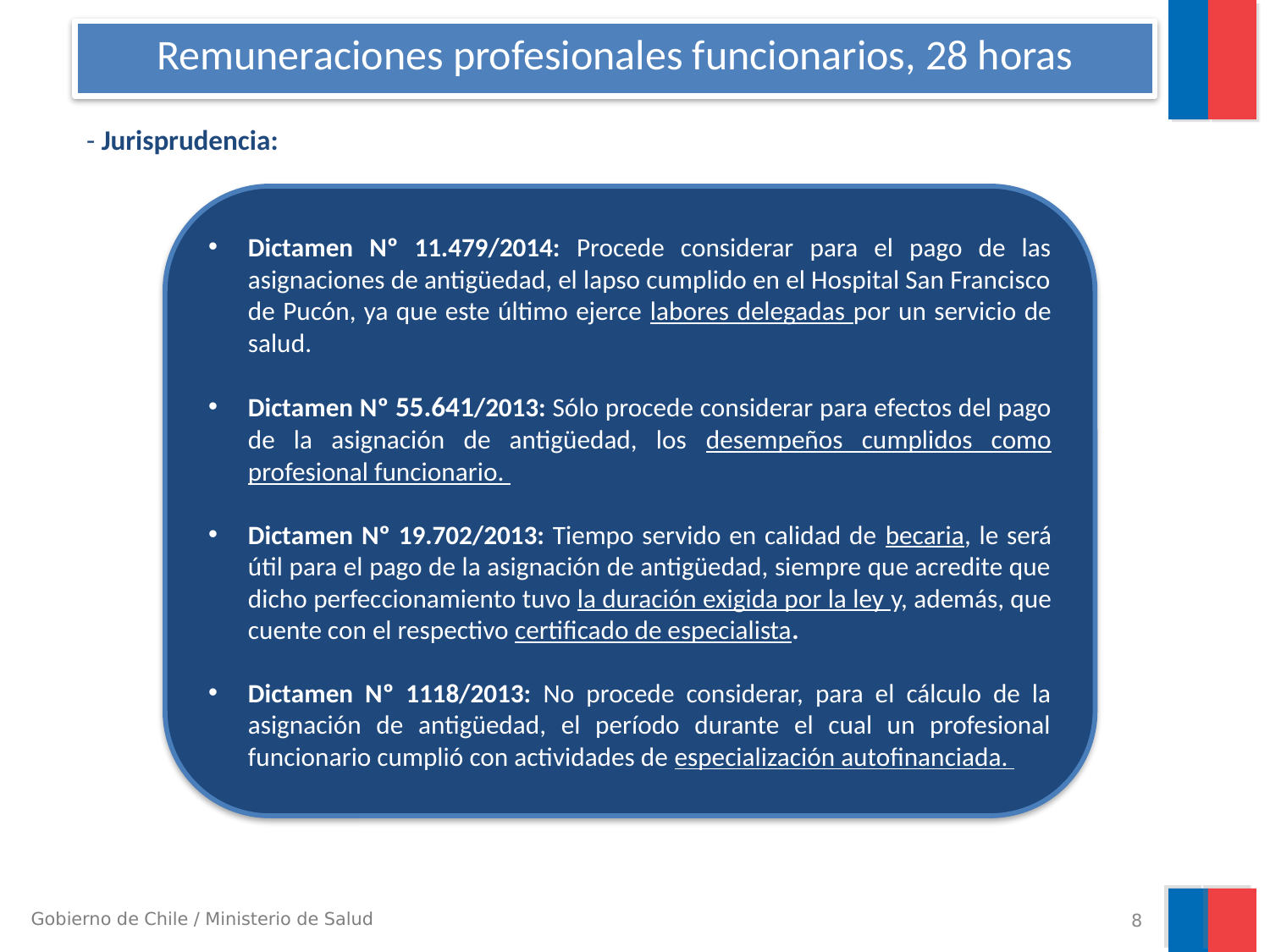

# Remuneraciones profesionales funcionarios, 28 horas
- Jurisprudencia:

Dictamen Nº 11.479/2014: Procede considerar para el pago de las asignaciones de antigüedad, el lapso cumplido en el Hospital San Francisco de Pucón, ya que este último ejerce labores delegadas por un servicio de salud.

Dictamen Nº 55.641/2013: Sólo procede considerar para efectos del pago de la asignación de antigüedad, los desempeños cumplidos como profesional funcionario.

Dictamen Nº 19.702/2013: Tiempo servido en calidad de becaria, le será útil para el pago de la asignación de antigüedad, siempre que acredite que dicho perfeccionamiento tuvo la duración exigida por la ley y, además, que cuente con el respectivo certificado de especialista.

Dictamen Nº 1118/2013: No procede considerar, para el cálculo de la asignación de antigüedad, el período durante el cual un profesional funcionario cumplió con actividades de especialización autofinanciada.
8